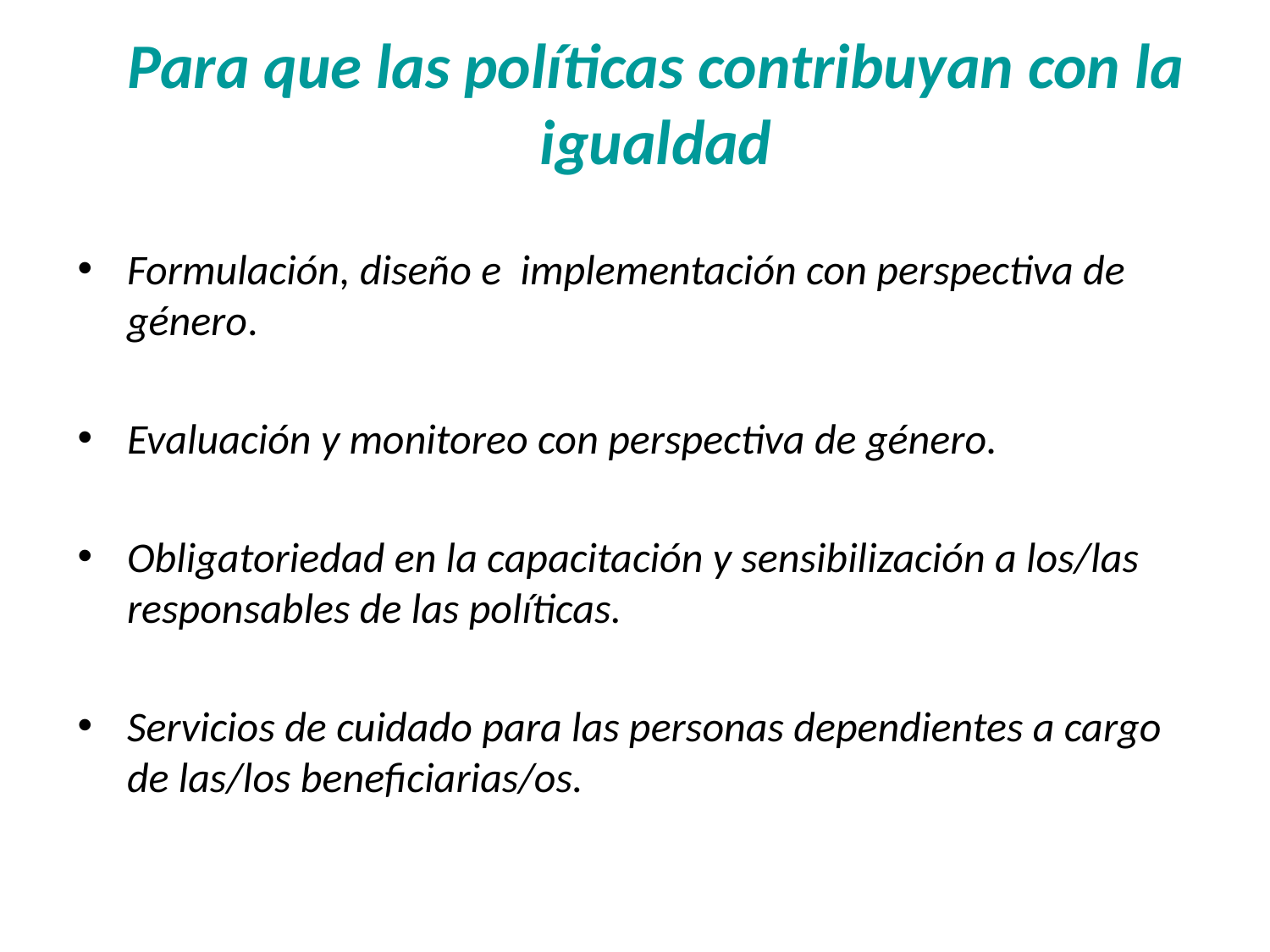

Para que las políticas contribuyan con la igualdad
Formulación, diseño e  implementación con perspectiva de género.

Evaluación y monitoreo con perspectiva de género.

Obligatoriedad en la capacitación y sensibilización a los/las responsables de las políticas.

Servicios de cuidado para las personas dependientes a cargo de las/los beneficiarias/os.